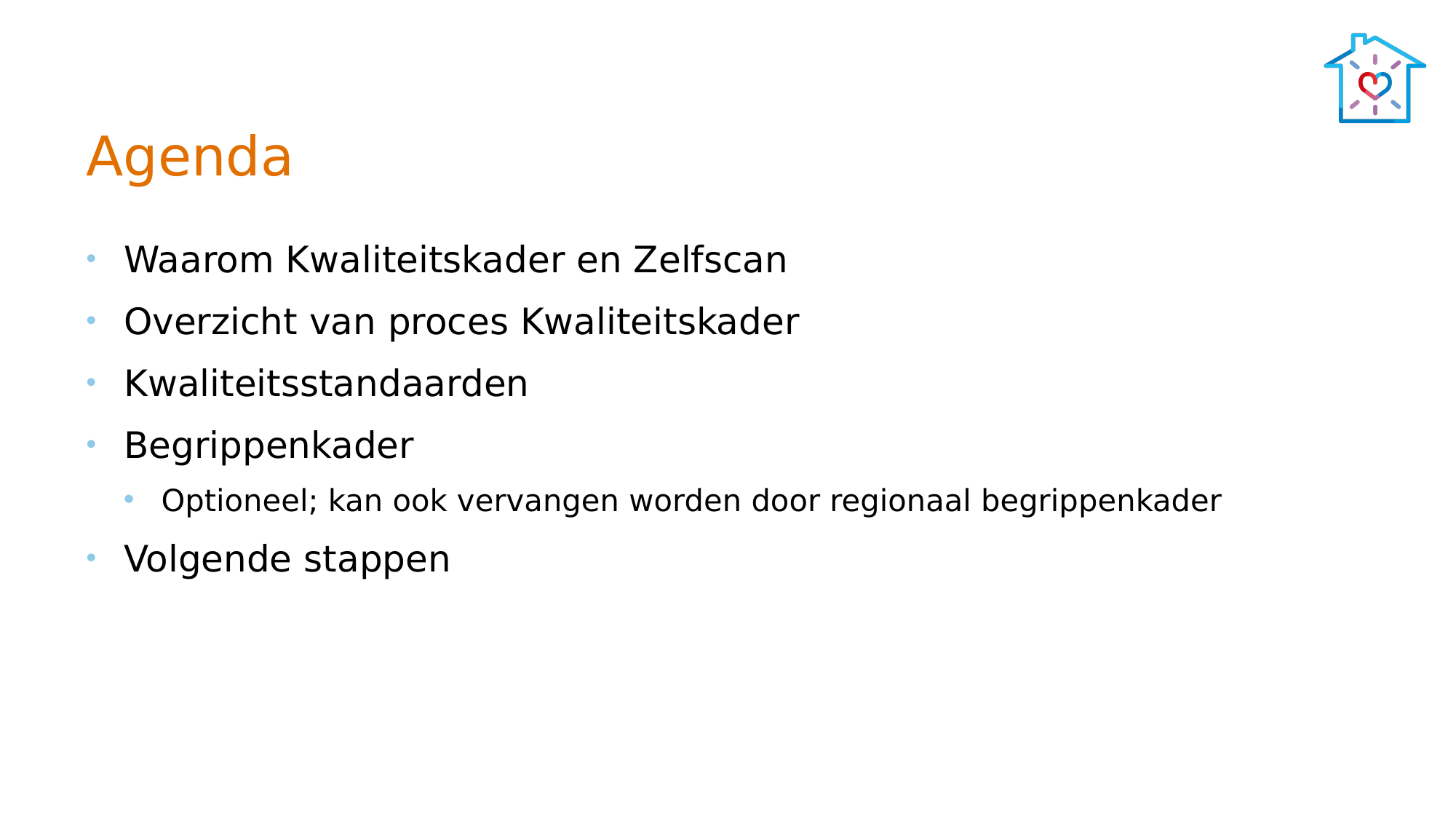

# Agenda
Waarom Kwaliteitskader en Zelfscan
Overzicht van proces Kwaliteitskader
Kwaliteitsstandaarden
Begrippenkader
Optioneel; kan ook vervangen worden door regionaal begrippenkader
Volgende stappen